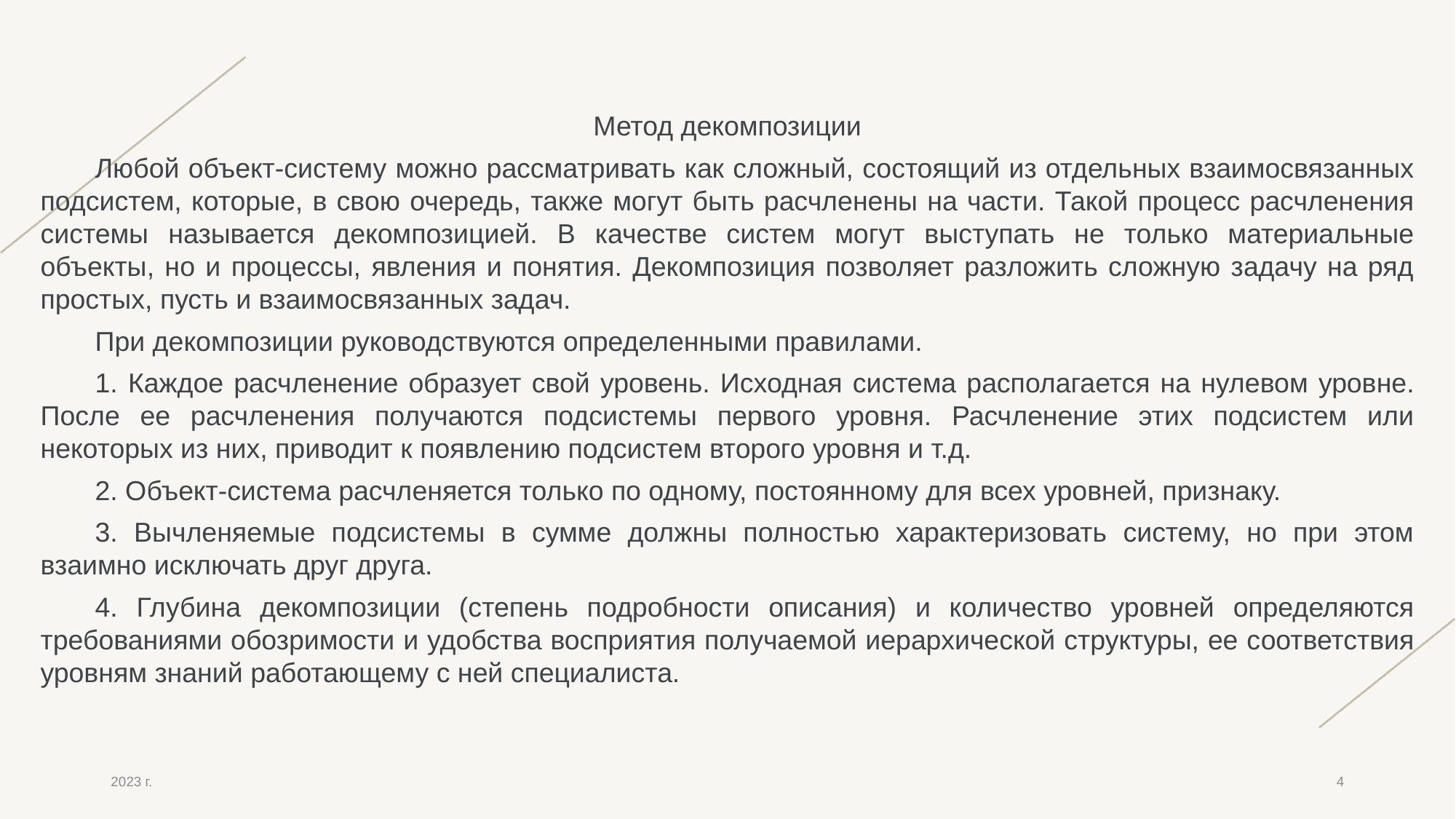

Метод декомпозиции
Любой объект-систему можно рассматривать как сложный, состоящий из отдельных взаимосвязанных подсистем, которые, в свою очередь, также могут быть расчленены на части. Такой процесс расчленения системы называется декомпозицией. В качестве систем могут выступать не только материальные объекты, но и процессы, явления и понятия. Декомпозиция позволяет разложить сложную задачу на ряд простых, пусть и взаимосвязанных задач.
При декомпозиции руководствуются определенными правилами.
1. Каждое расчленение образует свой уровень. Исходная система располагается на нулевом уровне. После ее расчленения получаются подсистемы первого уровня. Расчленение этих подсистем или некоторых из них, приводит к появлению подсистем второго уровня и т.д.
2. Объект-система расчленяется только по одному, постоянному для всех уровней, признаку.
3. Вычленяемые подсистемы в сумме должны полностью характеризовать систему, но при этом взаимно исключать друг друга.
4. Глубина декомпозиции (степень подробности описания) и количество уровней определяются требованиями обозримости и удобства восприятия получаемой иерархической структуры, ее соответствия уровням знаний работающему с ней специалиста.
2023 г.
4